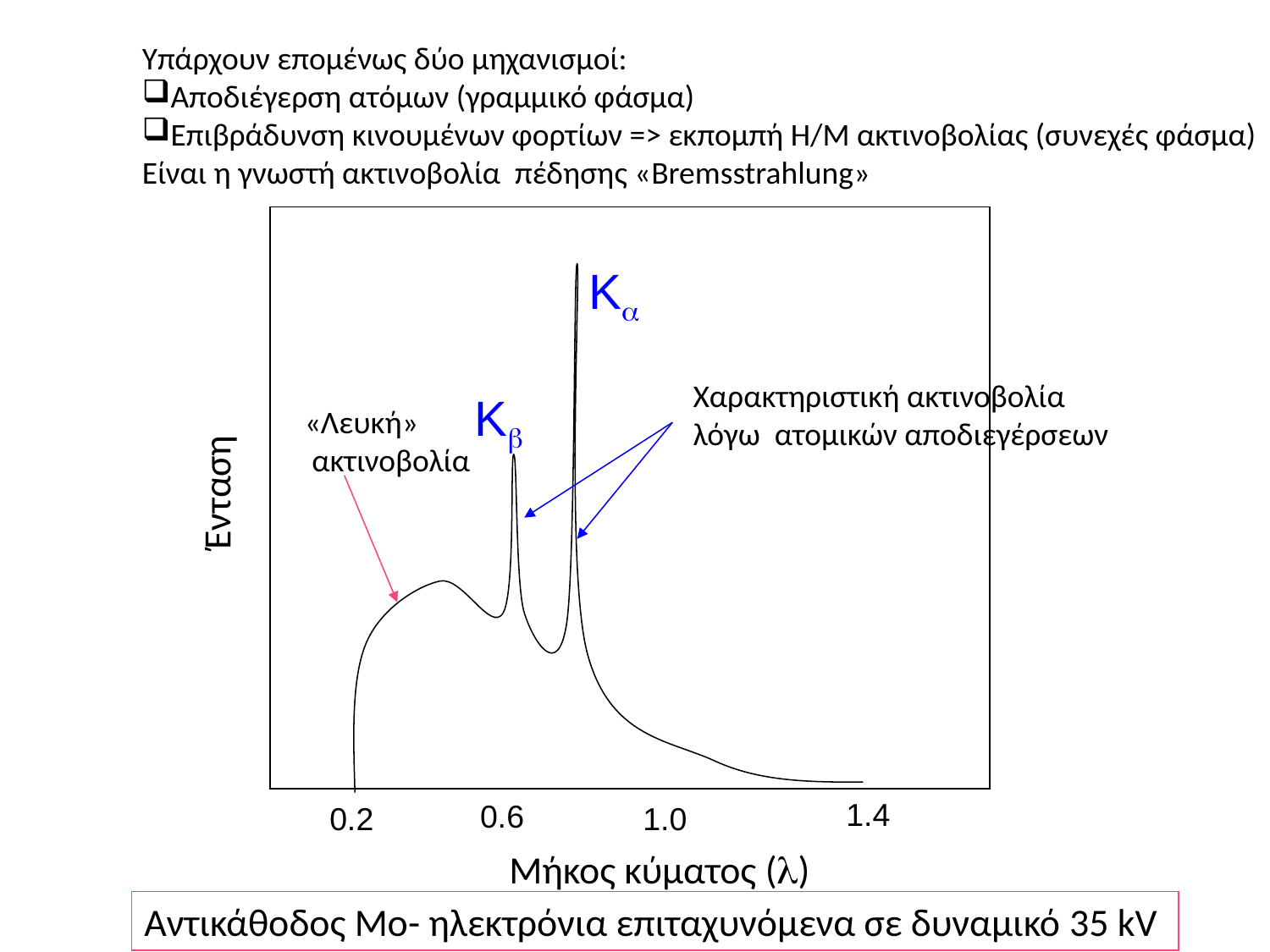

Υπάρχουν επομένως δύο μηχανισμοί:
Αποδιέγερση ατόμων (γραμμικό φάσμα)
Επιβράδυνση κινουμένων φορτίων => εκπομπή Η/Μ ακτινοβολίας (συνεχές φάσμα)
Είναι η γνωστή ακτινοβολία  πέδησης «Bremsstrahlung»

Kα

Χαρακτηριστική ακτινοβολία
λόγω  ατομικών αποδιεγέρσεων
Kβ
«Λευκή»
 ακτινοβολία

Ένταση

1.4
0.6
0.2
1.0
Μήκος κύματος (λ)
Αντικάθοδος Mo- ηλεκτρόνια επιταχυνόμενα σε δυναμικό 35 kV